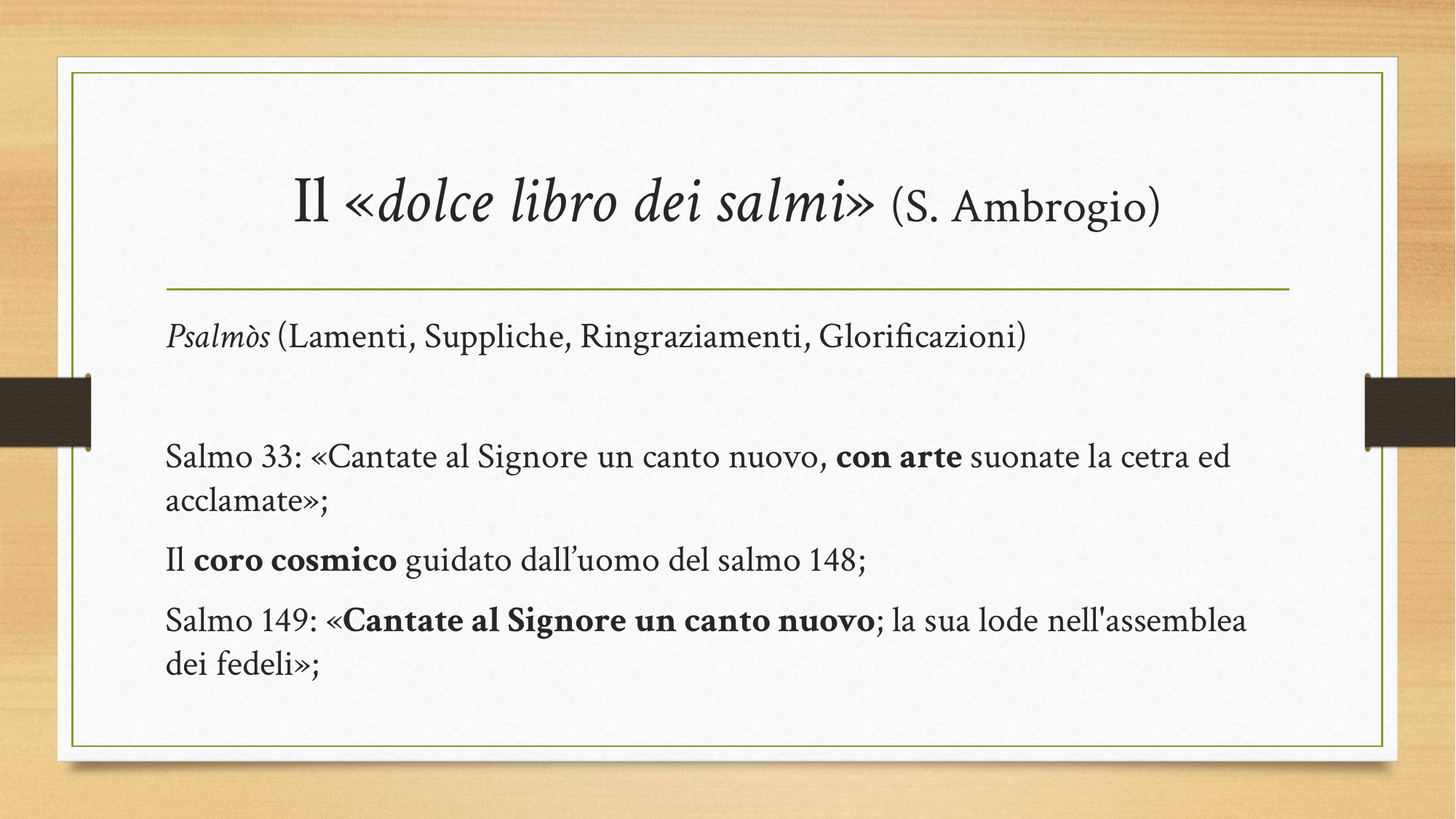

# Il «dolce libro dei salmi» (S. Ambrogio)
Psalmòs (Lamenti, Suppliche, Ringraziamenti, Glorificazioni)

Salmo 33: «Cantate al Signore un canto nuovo, con arte suonate la cetra ed acclamate»;
Il coro cosmico guidato dall’uomo del salmo 148;
Salmo 149: «Cantate al Signore un canto nuovo; la sua lode nell'assemblea dei fedeli»;